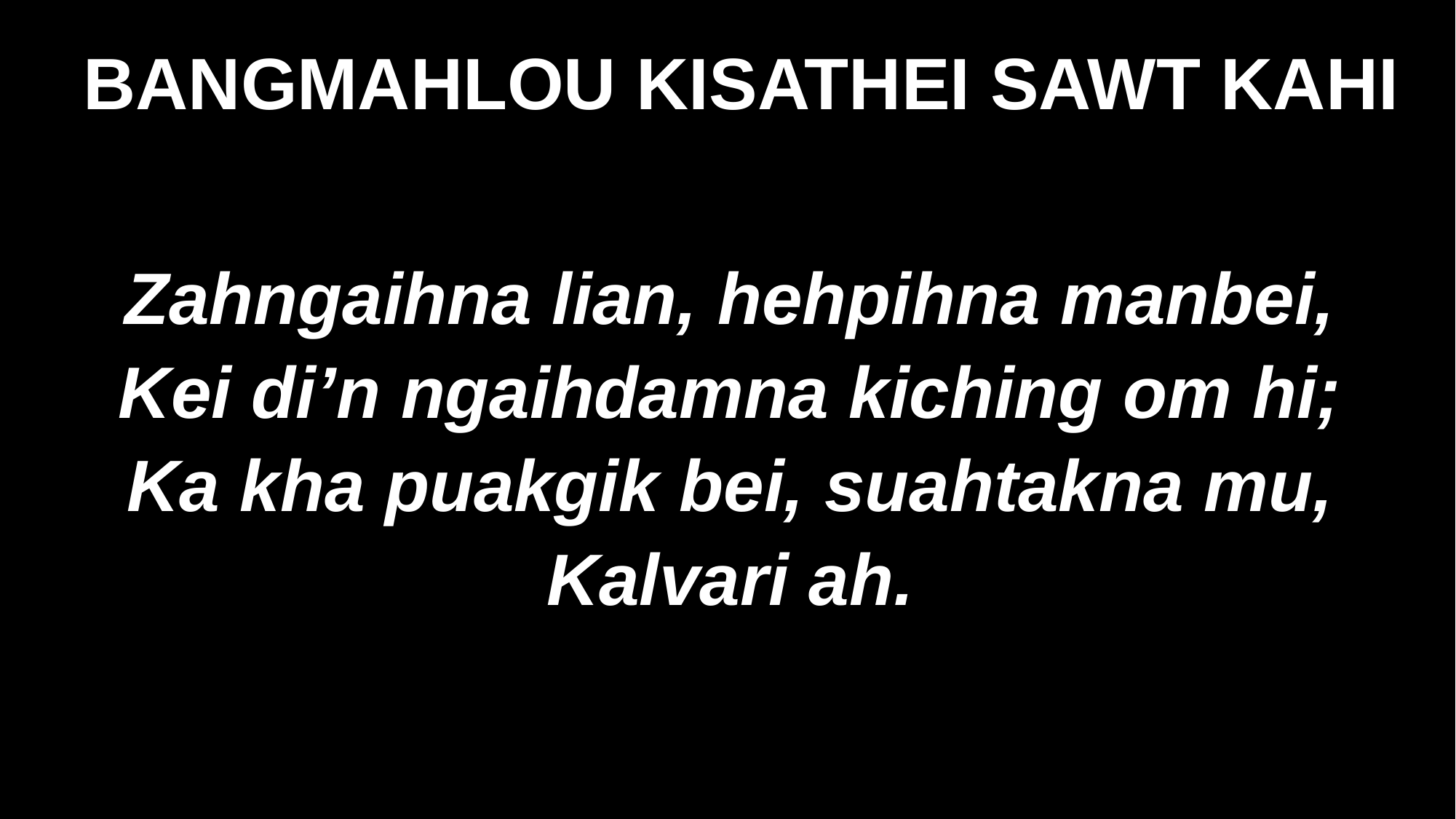

BANGMAHLOU KISATHEI SAWT KAHI
Zahngaihna lian, hehpihna manbei,
Kei di’n ngaihdamna kiching om hi;
Ka kha puakgik bei, suahtakna mu,
Kalvari ah.